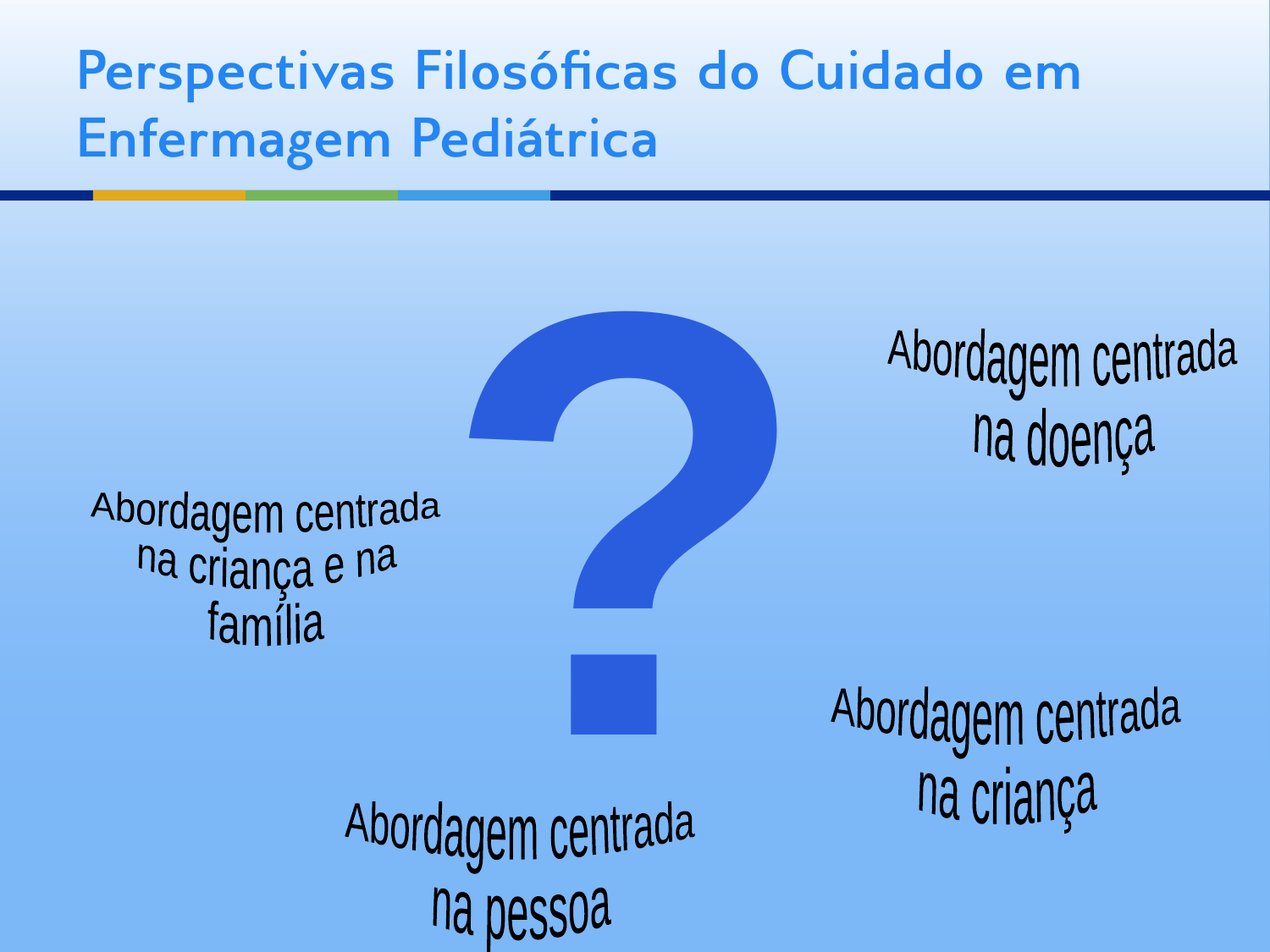

# Perspectivas Filosóficas do Cuidado em Enfermagem Pediátrica
?

Abordagem centrada
na doença
Abordagem centrada
na criança e na
família
Abordagem centrada
na criança
Abordagem centrada
na pessoa